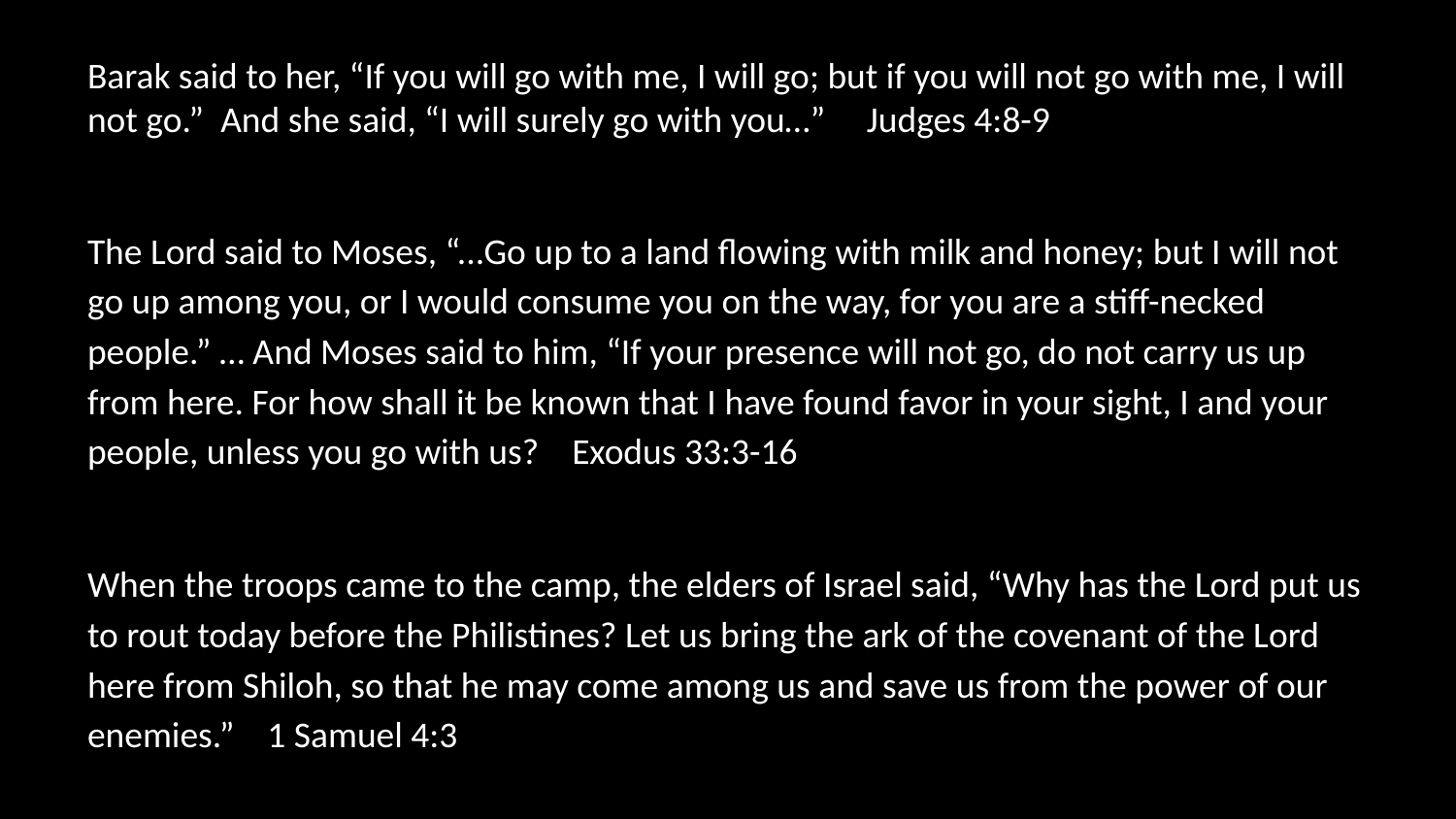

Barak said to her, “If you will go with me, I will go; but if you will not go with me, I will not go.”  And she said, “I will surely go with you…”     Judges 4:8-9

The Lord said to Moses, “...Go up to a land flowing with milk and honey; but I will not go up among you, or I would consume you on the way, for you are a stiff-necked people.” … And Moses said to him, “If your presence will not go, do not carry us up from here. For how shall it be known that I have found favor in your sight, I and your people, unless you go with us?    Exodus 33:3-16

When the troops came to the camp, the elders of Israel said, “Why has the Lord put us to rout today before the Philistines? Let us bring the ark of the covenant of the Lord here from Shiloh, so that he may come among us and save us from the power of our enemies.”    1 Samuel 4:3